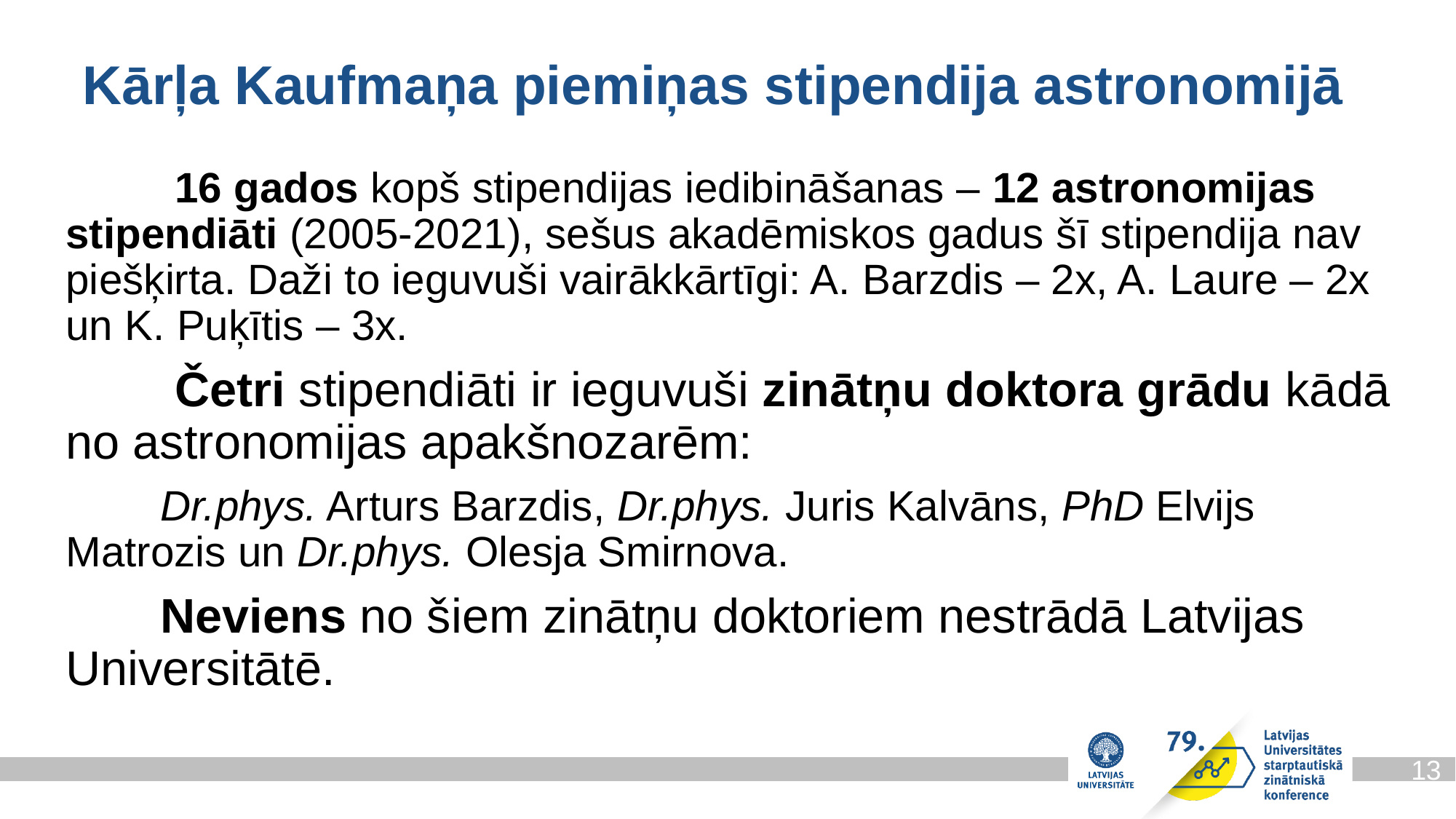

Kārļa Kaufmaņa piemiņas stipendija astronomijā

	16 gados kopš stipendijas iedibināšanas – 12 astronomijas stipendiāti (2005-2021), sešus akadēmiskos gadus šī stipendija nav piešķirta. Daži to ieguvuši vairākkārtīgi: A. Barzdis – 2x, A. Laure – 2x un K. Puķītis – 3x.
	Četri stipendiāti ir ieguvuši zinātņu doktora grādu kādā no astronomijas apakšnozarēm:
        Dr.phys. Arturs Barzdis, Dr.phys. Juris Kalvāns, PhD Elvijs Matrozis un Dr.phys. Olesja Smirnova.
        Neviens no šiem zinātņu doktoriem nestrādā Latvijas Universitātē.

13